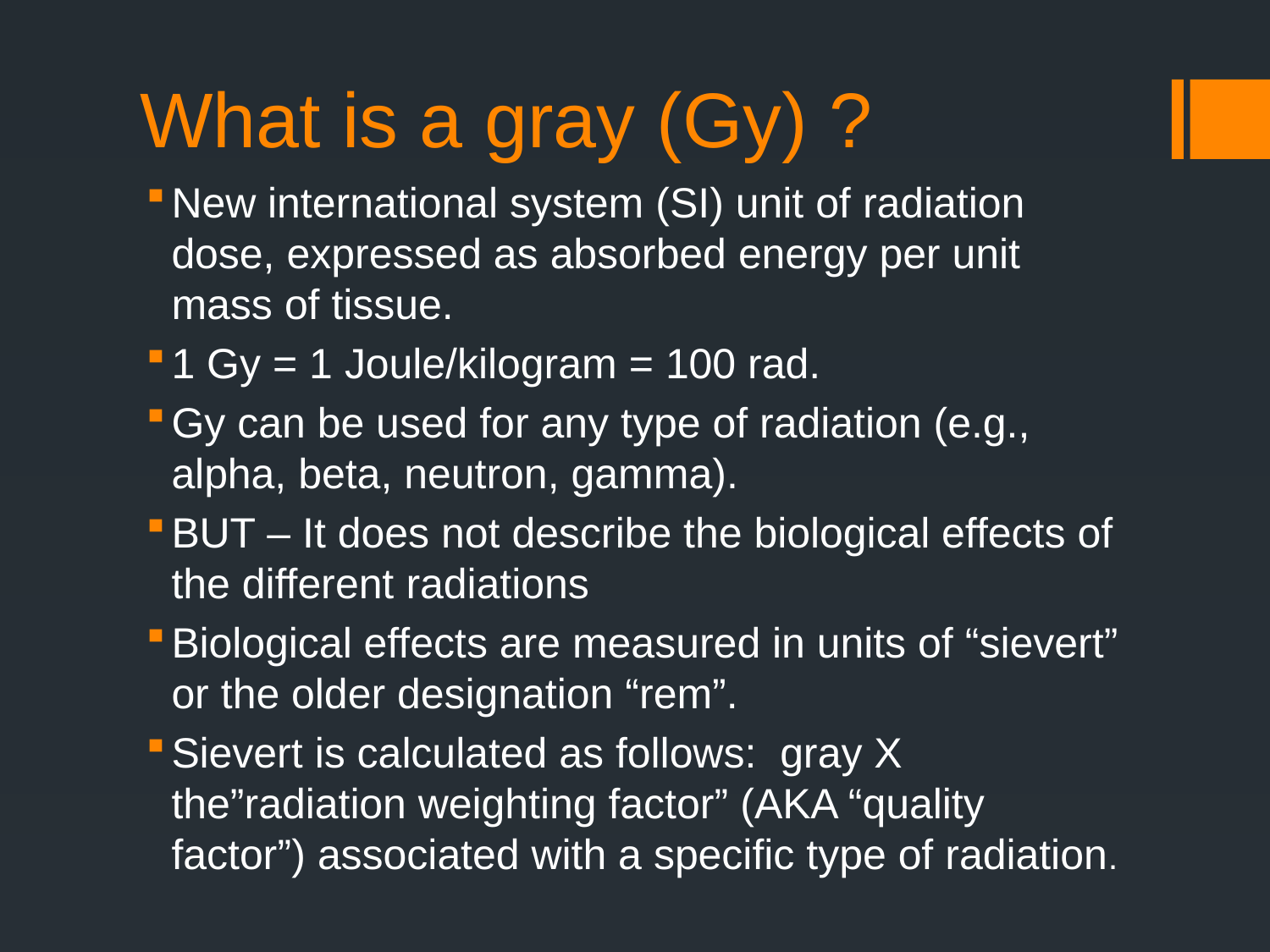

# What is a gray (Gy) ?
New international system (SI) unit of radiation dose, expressed as absorbed energy per unit mass of tissue.
1 Gy = 1 Joule/kilogram = 100 rad.
Gy can be used for any type of radiation (e.g., alpha, beta, neutron, gamma).
BUT – It does not describe the biological effects of the different radiations
Biological effects are measured in units of “sievert” or the older designation “rem”.
Sievert is calculated as follows:  gray X the”radiation weighting factor” (AKA “quality factor”) associated with a specific type of radiation.